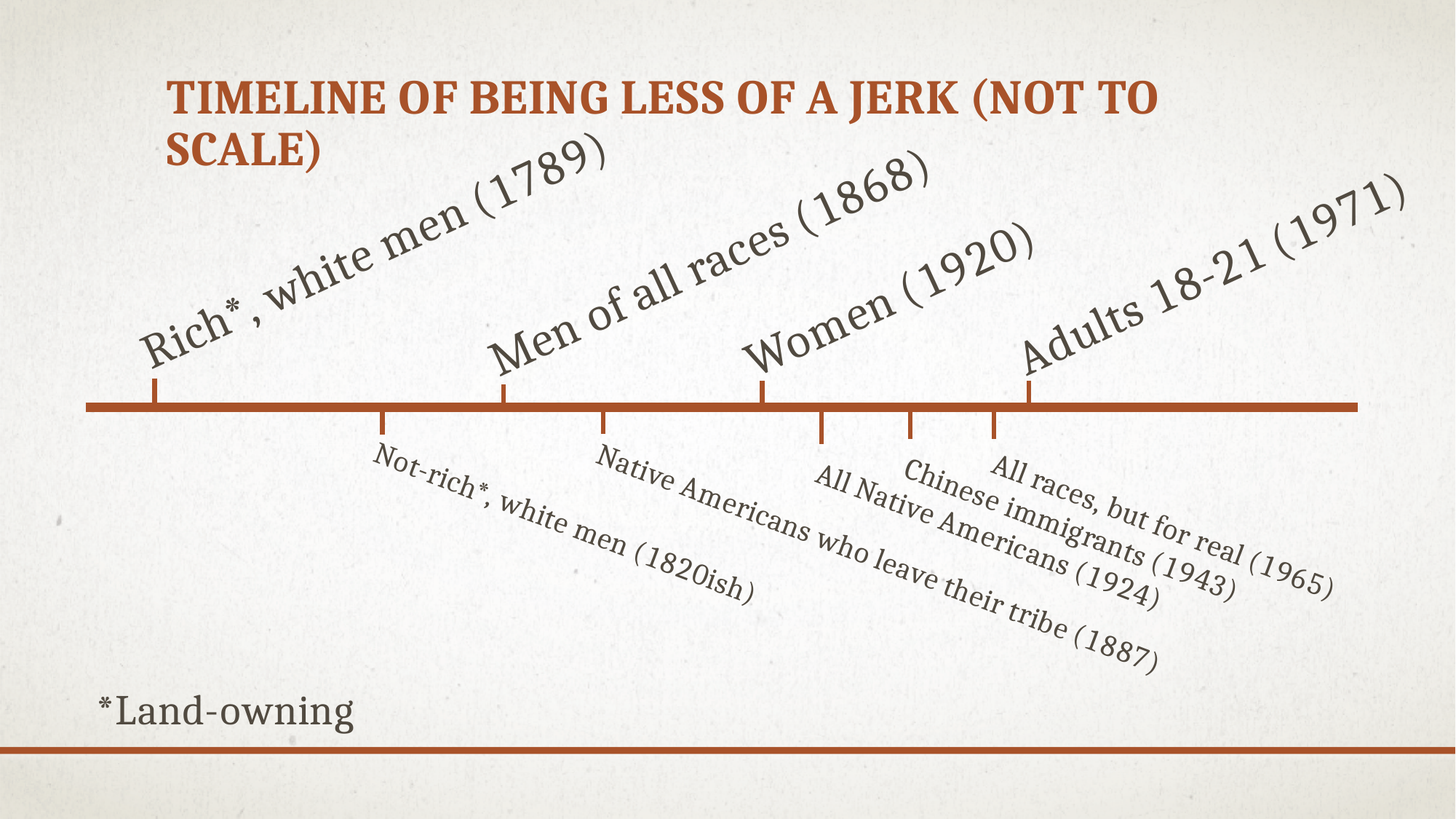

# Timeline of being less of a jerk (not to scale)
Rich*, white men (1789)
Men of all races (1868)
Adults 18-21 (1971)
Women (1920)
Not-rich*, white men (1820ish)
All races, but for real (1965)
Chinese immigrants (1943)
Native Americans who leave their tribe (1887)
All Native Americans (1924)
*Land-owning